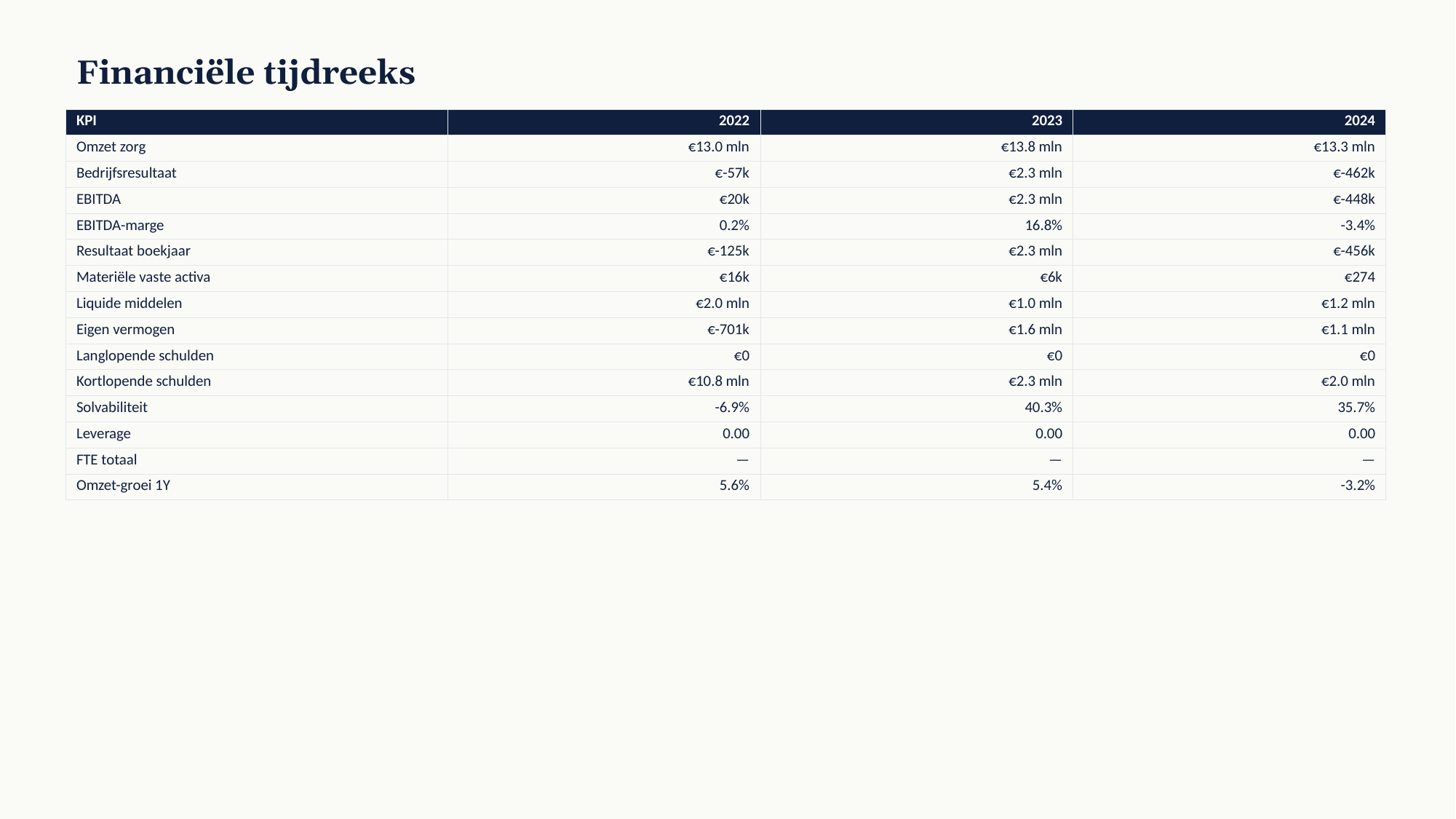

Financiële tijdreeks
| KPI | 2022 | 2023 | 2024 |
| --- | --- | --- | --- |
| Omzet zorg | €13.0 mln | €13.8 mln | €13.3 mln |
| Bedrijfsresultaat | €-57k | €2.3 mln | €-462k |
| EBITDA | €20k | €2.3 mln | €-448k |
| EBITDA-marge | 0.2% | 16.8% | -3.4% |
| Resultaat boekjaar | €-125k | €2.3 mln | €-456k |
| Materiële vaste activa | €16k | €6k | €274 |
| Liquide middelen | €2.0 mln | €1.0 mln | €1.2 mln |
| Eigen vermogen | €-701k | €1.6 mln | €1.1 mln |
| Langlopende schulden | €0 | €0 | €0 |
| Kortlopende schulden | €10.8 mln | €2.3 mln | €2.0 mln |
| Solvabiliteit | -6.9% | 40.3% | 35.7% |
| Leverage | 0.00 | 0.00 | 0.00 |
| FTE totaal | — | — | — |
| Omzet-groei 1Y | 5.6% | 5.4% | -3.2% |